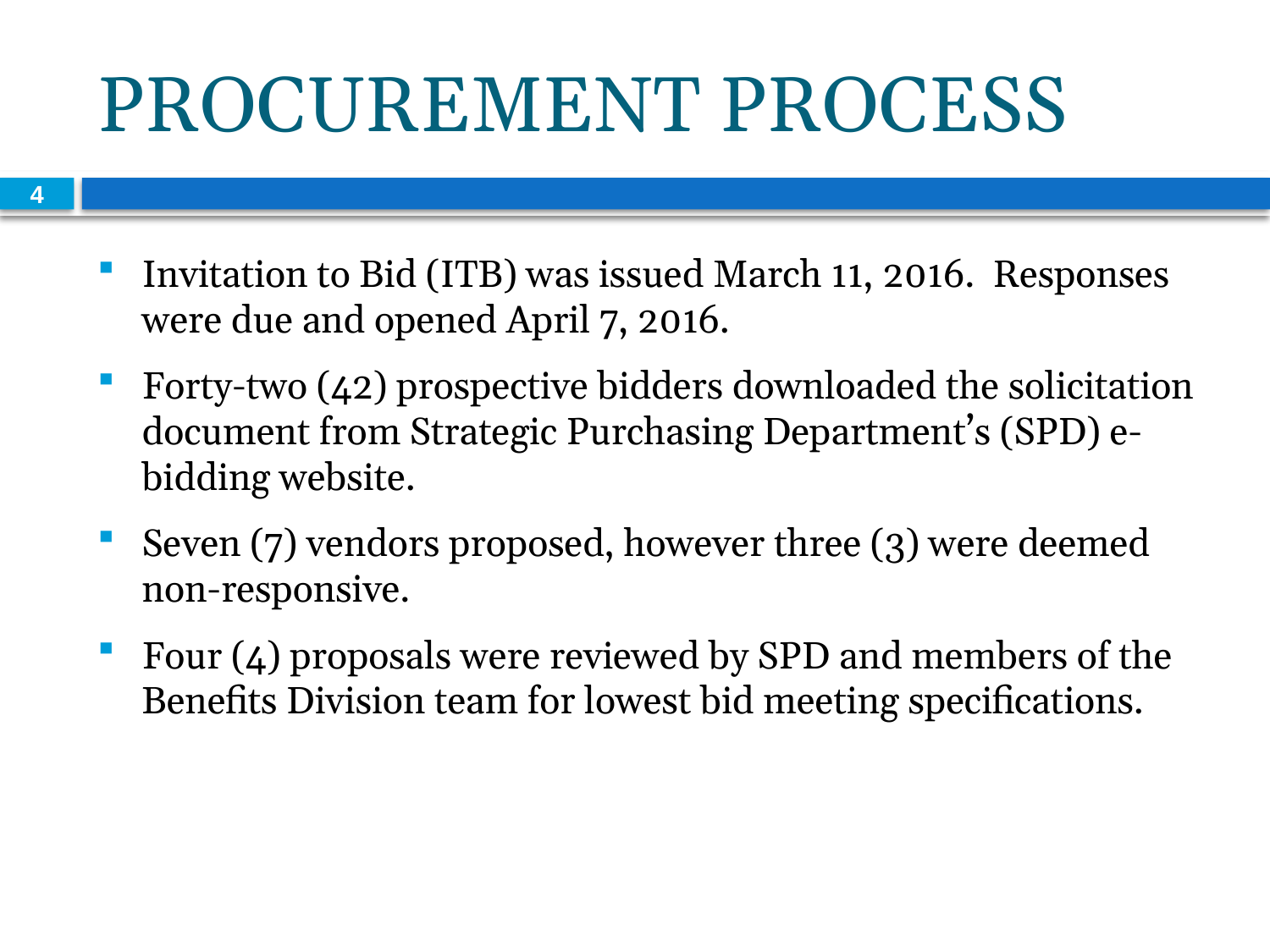

# PROCUREMENT PROCESS
4
Invitation to Bid (ITB) was issued March 11, 2016.  Responses were due and opened April 7, 2016.
Forty-two (42) prospective bidders downloaded the solicitation document from Strategic Purchasing Department’s (SPD) e-bidding website.
Seven (7) vendors proposed, however three (3) were deemed non-responsive.
Four (4) proposals were reviewed by SPD and members of the Benefits Division team for lowest bid meeting specifications.